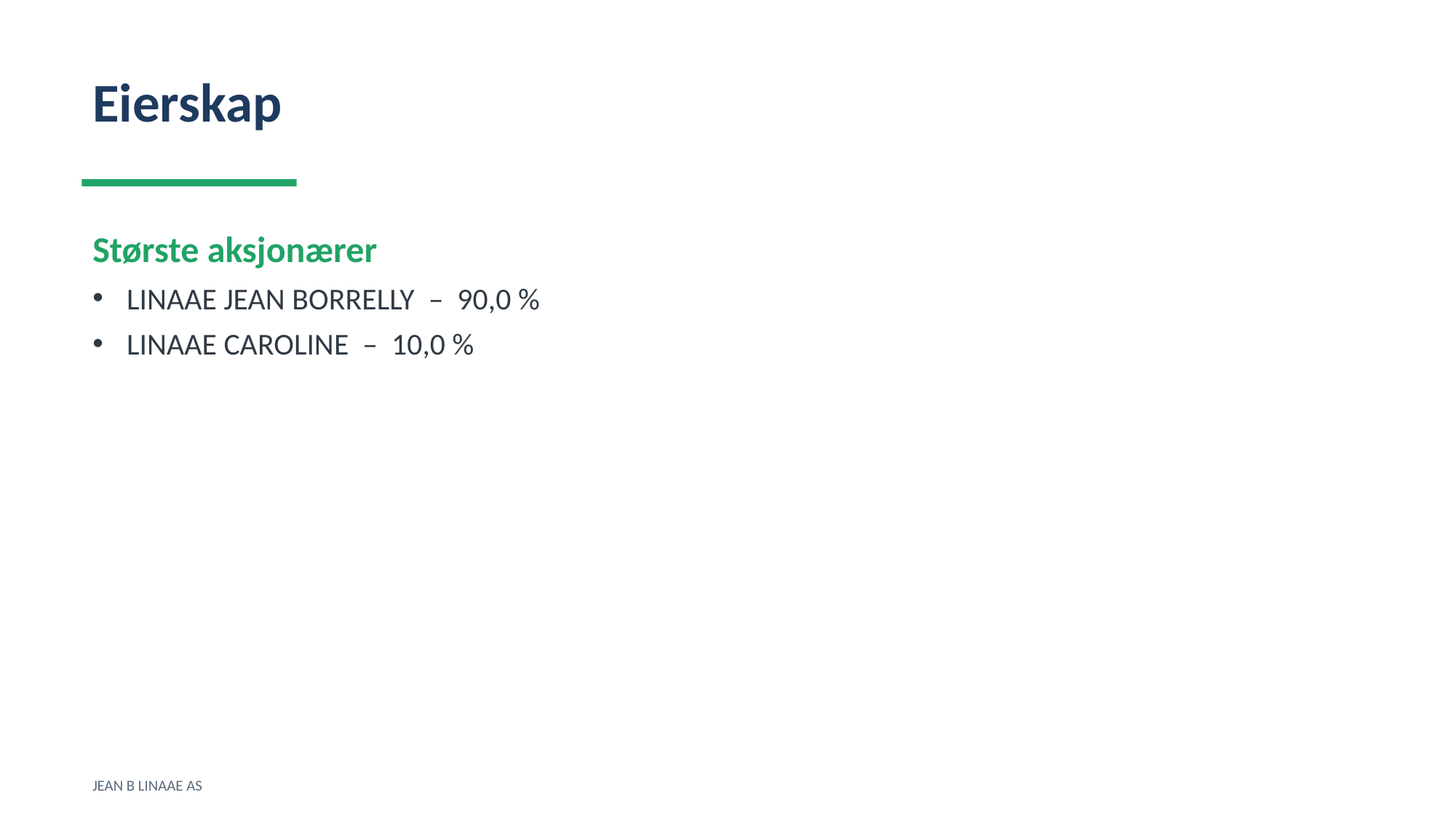

Eierskap

Største aksjonærer
LINAAE JEAN BORRELLY  –  90,0 %
LINAAE CAROLINE  –  10,0 %
JEAN B LINAAE AS